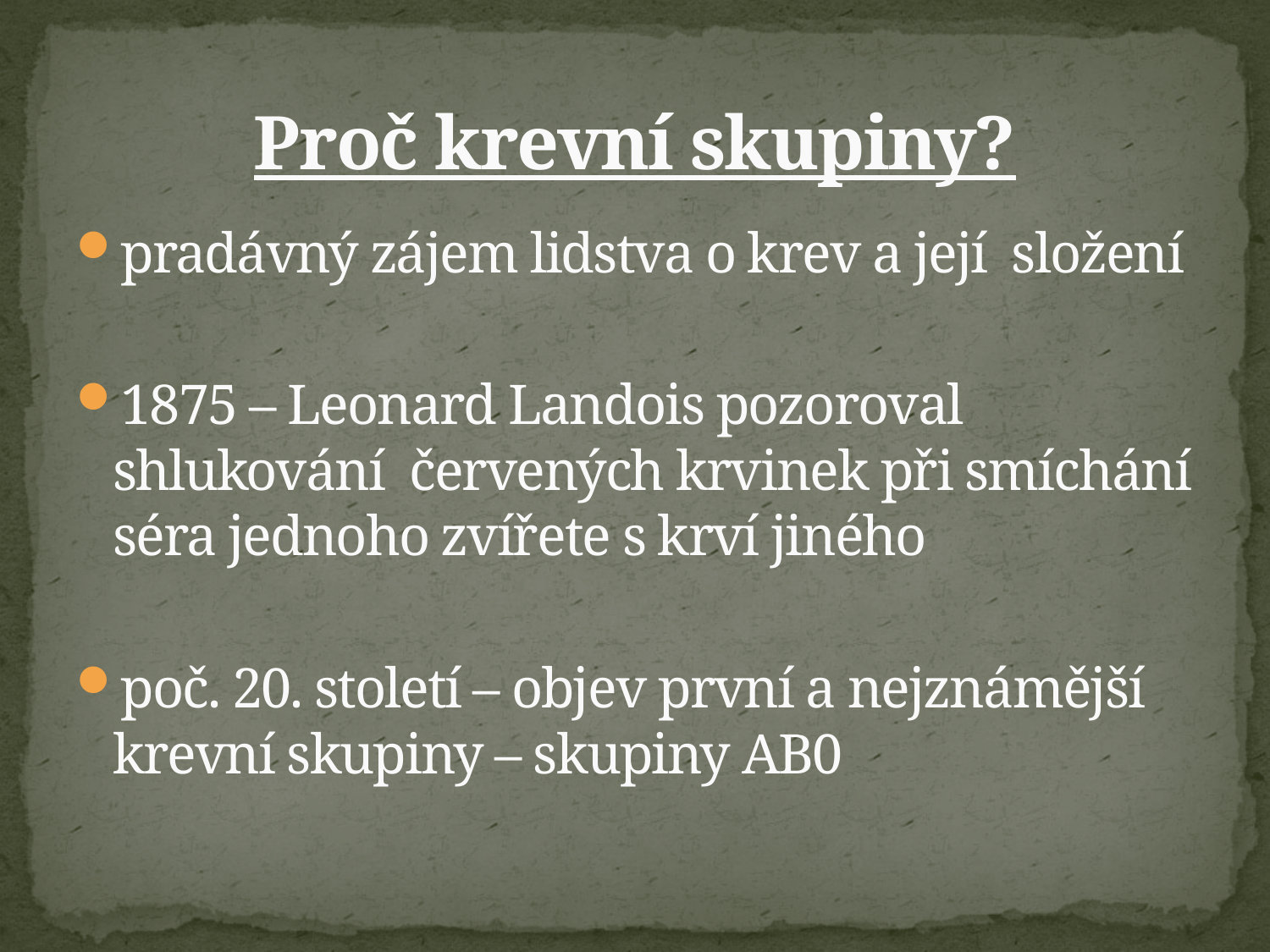

# Proč krevní skupiny?
pradávný zájem lidstva o krev a její  složení

1875 – Leonard Landois pozoroval shlukování  červených krvinek při smíchání séra jednoho zvířete s krví jiného

poč. 20. století – objev první a nejznámější krevní skupiny – skupiny AB0